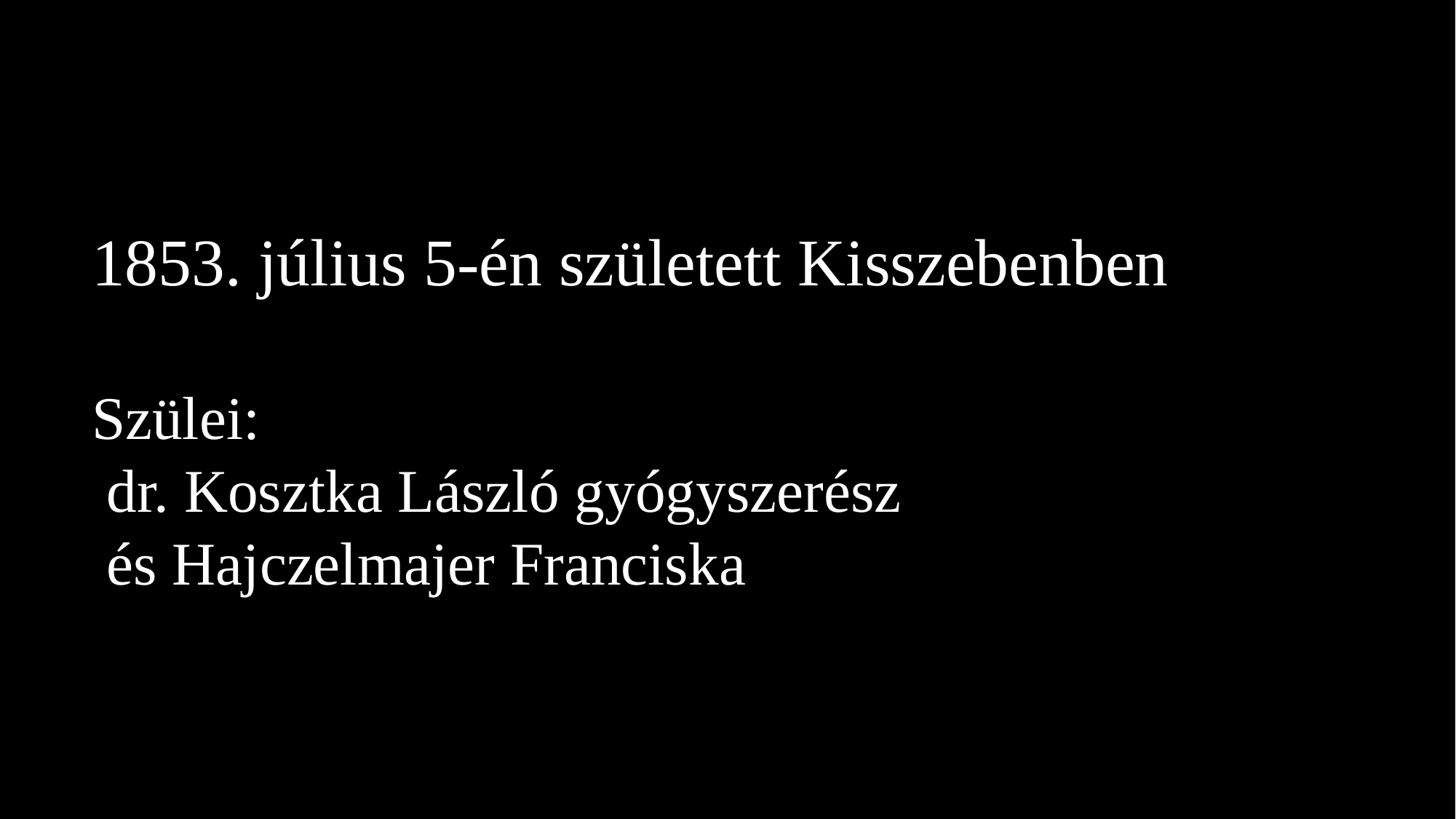

1853. július 5-én született Kisszebenben

Szülei:
 dr. Kosztka László gyógyszerész
 és Hajczelmajer Franciska